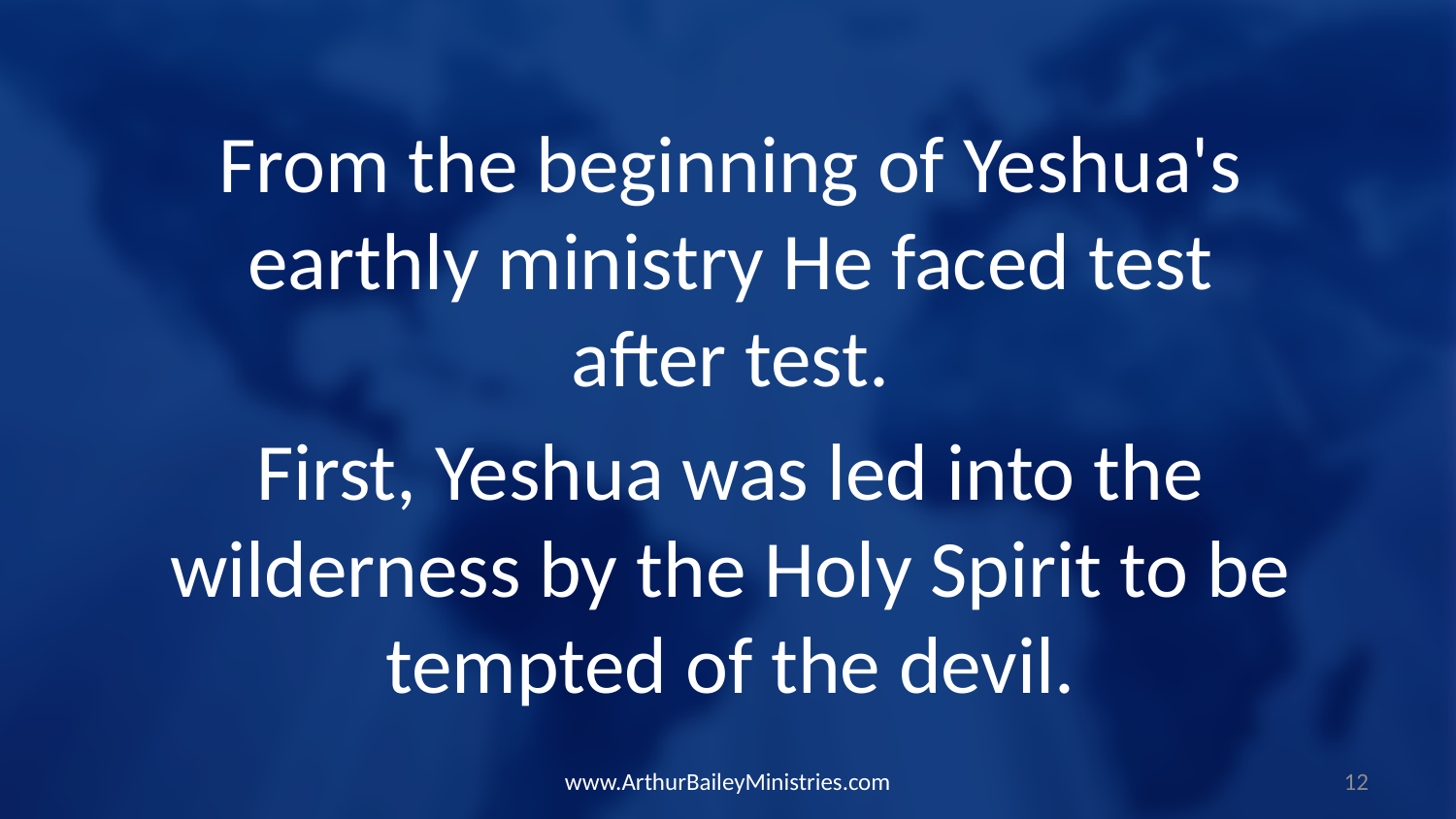

From the beginning of Yeshua's earthly ministry He faced test after test.
First, Yeshua was led into the wilderness by the Holy Spirit to be tempted of the devil.

www.ArthurBaileyMinistries.com
12